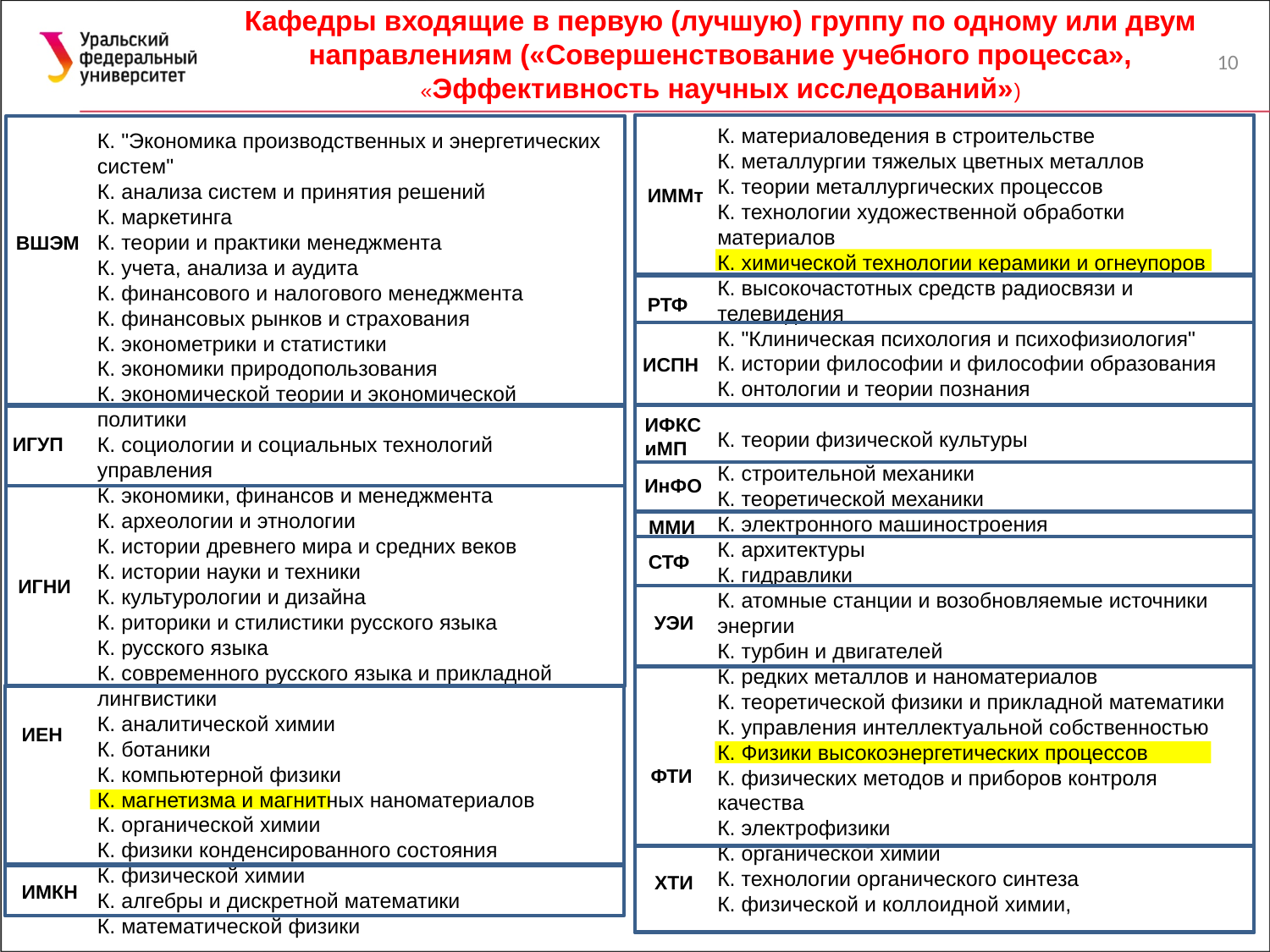

# Кафедры входящие в первую (лучшую) группу по одному или двум направлениям («Совершенствование учебного процесса», «Эффективность научных исследований»)
10

К. материаловедения в строительстве
К. металлургии тяжелых цветных металлов
К. теории металлургических процессов
К. технологии художественной обработки материалов
К. химической технологии керамики и огнеупоров
К. высокочастотных средств радиосвязи и телевидения
К. "Клиническая психология и психофизиология"
К. истории философии и философии образования
К. онтологии и теории познания

К. теории физической культуры

К. строительной механики
К. теоретической механики
К. электронного машиностроения
К. архитектуры
К. гидравлики
К. атомные станции и возобновляемые источники энергии
К. турбин и двигателей
К. редких металлов и наноматериалов
К. теоретической физики и прикладной математики
К. управления интеллектуальной собственностью
К. Физики высокоэнергетических процессов
К. физических методов и приборов контроля качества
К. электрофизики
К. органической химии
К. технологии органического синтеза
К. физической и коллоидной химии,
К. "Экономика производственных и энергетических систем"
К. анализа систем и принятия решений
К. маркетинга
К. теории и практики менеджмента
К. учета, анализа и аудита
К. финансового и налогового менеджмента
К. финансовых рынков и страхования
К. эконометрики и статистики
К. экономики природопользования
К. экономической теории и экономической политики
К. социологии и социальных технологий управления
К. экономики, финансов и менеджмента
К. археологии и этнологии
К. истории древнего мира и средних веков
К. истории науки и техники
К. культурологии и дизайна
К. риторики и стилистики русского языка
К. русского языка
К. современного русского языка и прикладной лингвистики
К. аналитической химии
К. ботаники
К. компьютерной физики
К. магнетизма и магнитных наноматериалов
К. органической химии
К. физики конденсированного состояния
К. физической химии
К. алгебры и дискретной математики
К. математической физики
ИММт
ВШЭМ

РТФ

ИСПН

ИФКСиМП
ИГУП

ИнФО

ММИ

СТФ
ИГНИ

УЭИ

ИЕН

ФТИ

ХТИ
ИМКН